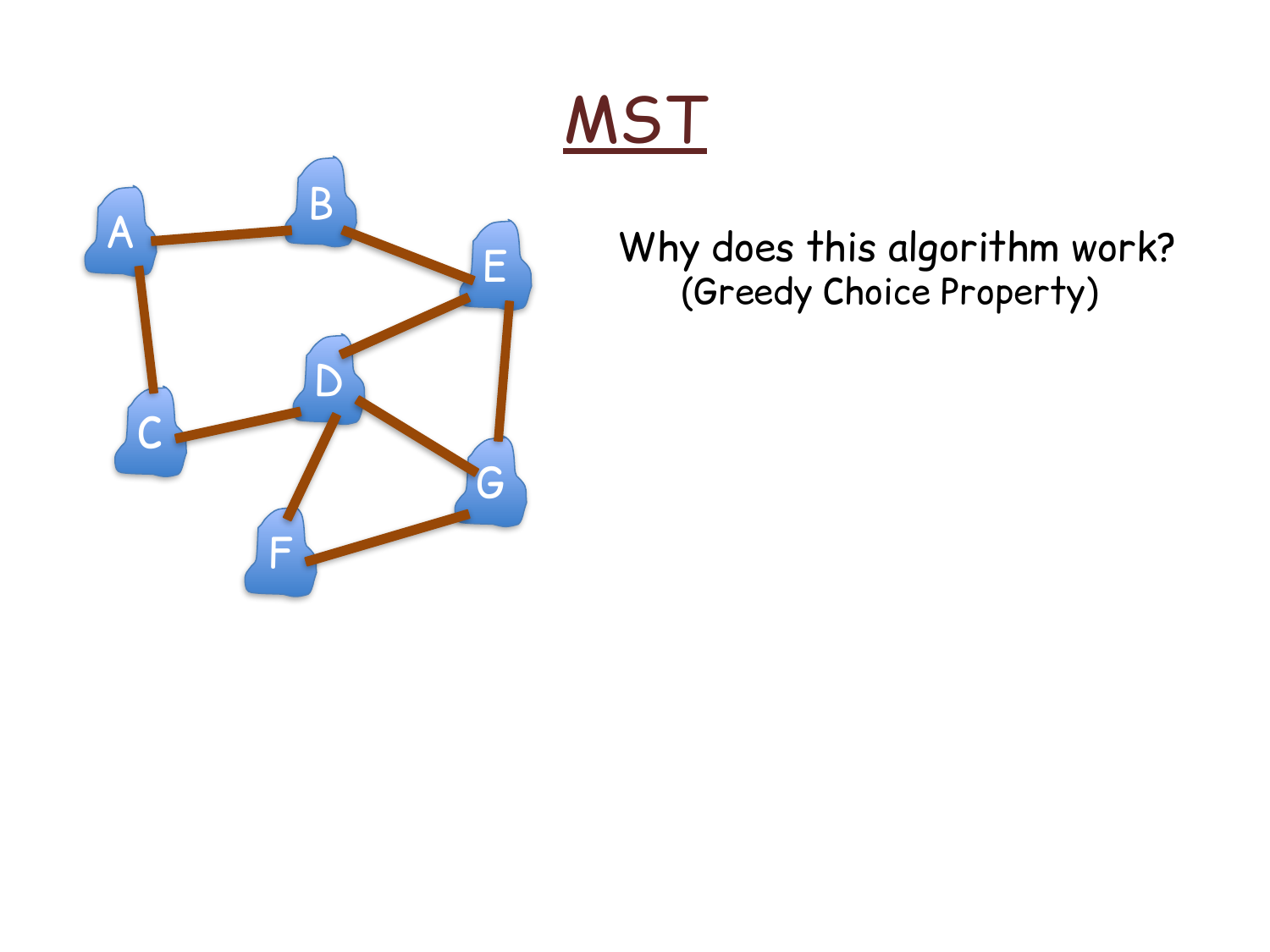

MST
B
A

Why does this algorithm work?
      (Greedy Choice Property)

E

D

C

G

F